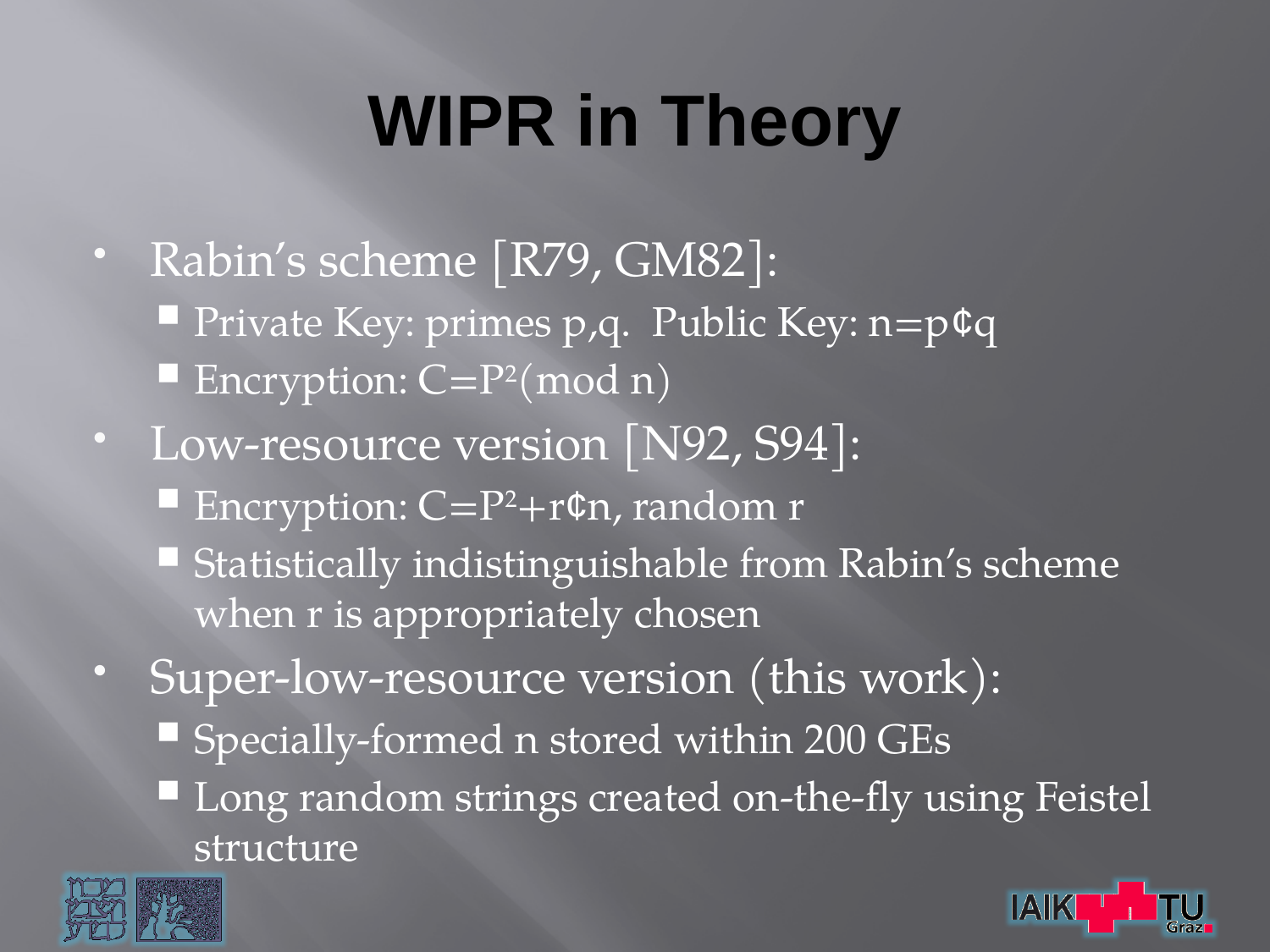

# WIPR in Theory
Rabin’s scheme [R79, GM82]:
Private Key: primes p,q.  Public Key: n=p¢q
Encryption: C=P2(mod n)
Low-resource version [N92, S94]:
Encryption: C=P2+r¢n, random r
Statistically indistinguishable from Rabin’s scheme when r is appropriately chosen
Super-low-resource version (this work):
Specially-formed n stored within 200 GEs
Long random strings created on-the-fly using Feistel structure